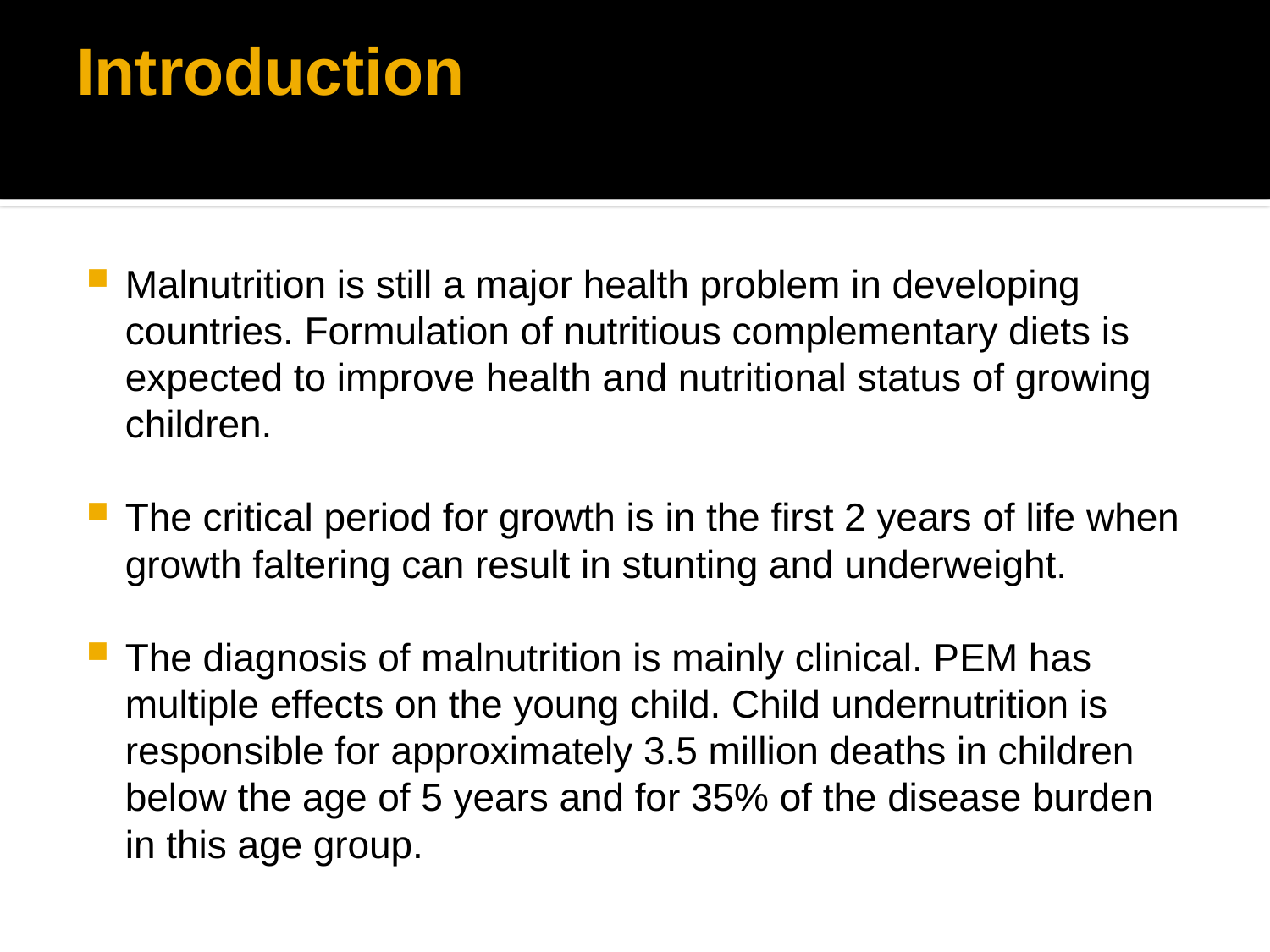

# Introduction
Malnutrition is still a major health problem in developing countries. Formulation of nutritious complementary diets is expected to improve health and nutritional status of growing children.

The critical period for growth is in the first 2 years of life when growth faltering can result in stunting and underweight.

The diagnosis of malnutrition is mainly clinical. PEM has multiple effects on the young child. Child undernutrition is responsible for approximately 3.5 million deaths in children below the age of 5 years and for 35% of the disease burden in this age group.